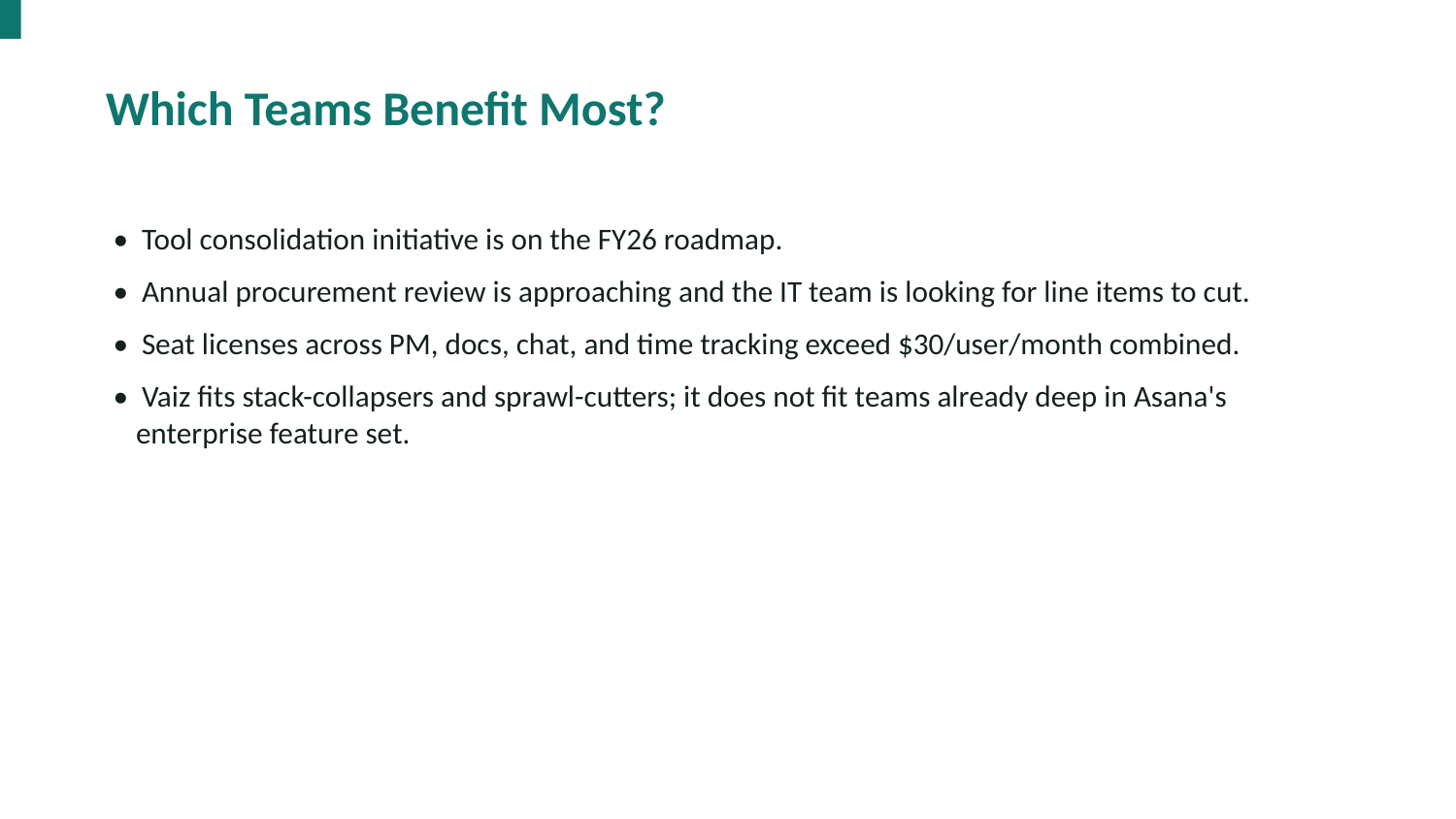

Which Teams Benefit Most?
•  Tool consolidation initiative is on the FY26 roadmap.
•  Annual procurement review is approaching and the IT team is looking for line items to cut.
•  Seat licenses across PM, docs, chat, and time tracking exceed $30/user/month combined.
•  Vaiz fits stack-collapsers and sprawl-cutters; it does not fit teams already deep in Asana's enterprise feature set.